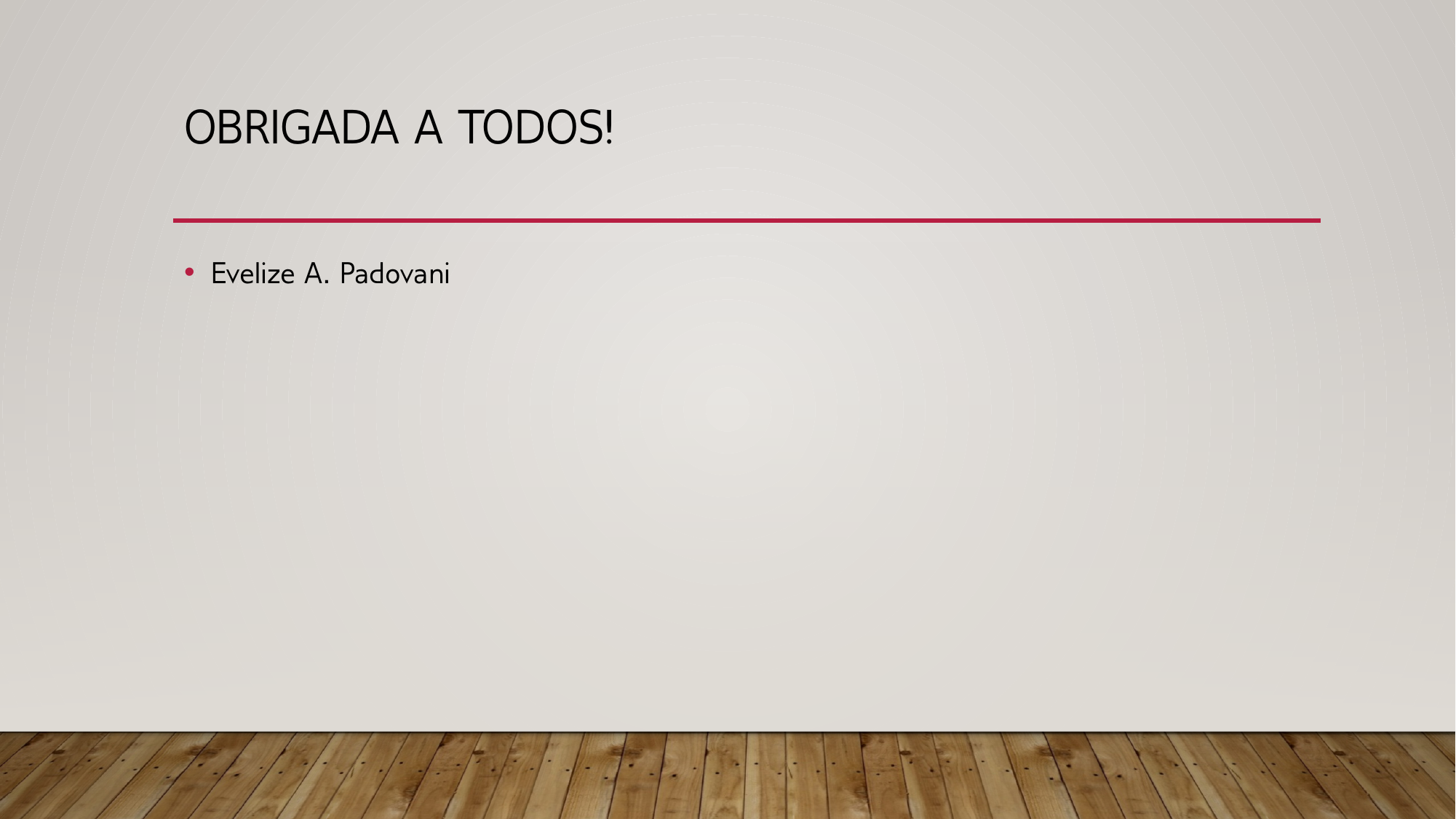

# Obrigada a todos!
Evelize A. Padovani